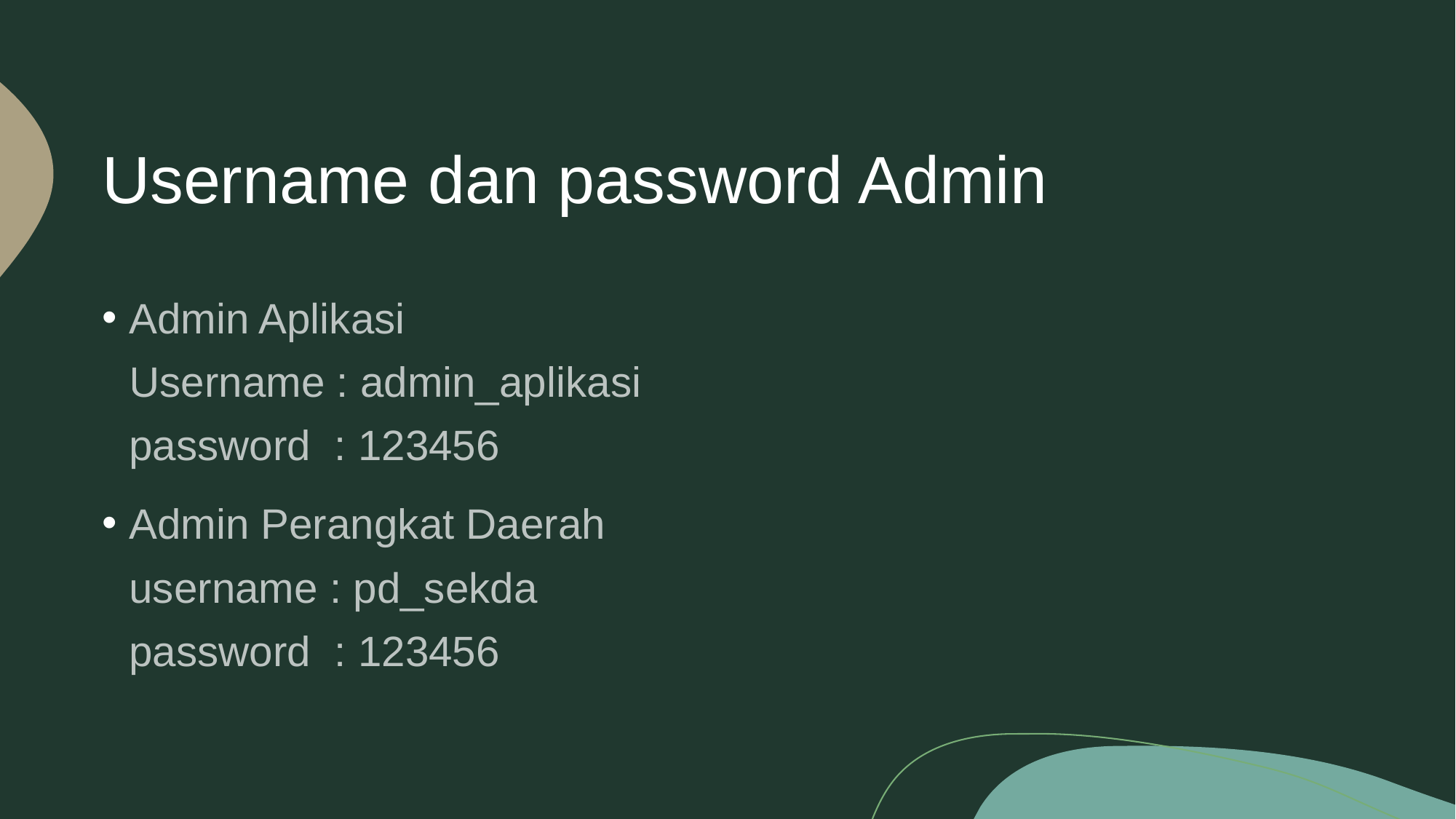

# Username dan password Admin
Admin Aplikasi
Username : admin_aplikasi
password  : 123456
Admin Perangkat Daerah
username : pd_sekda
password  : 123456